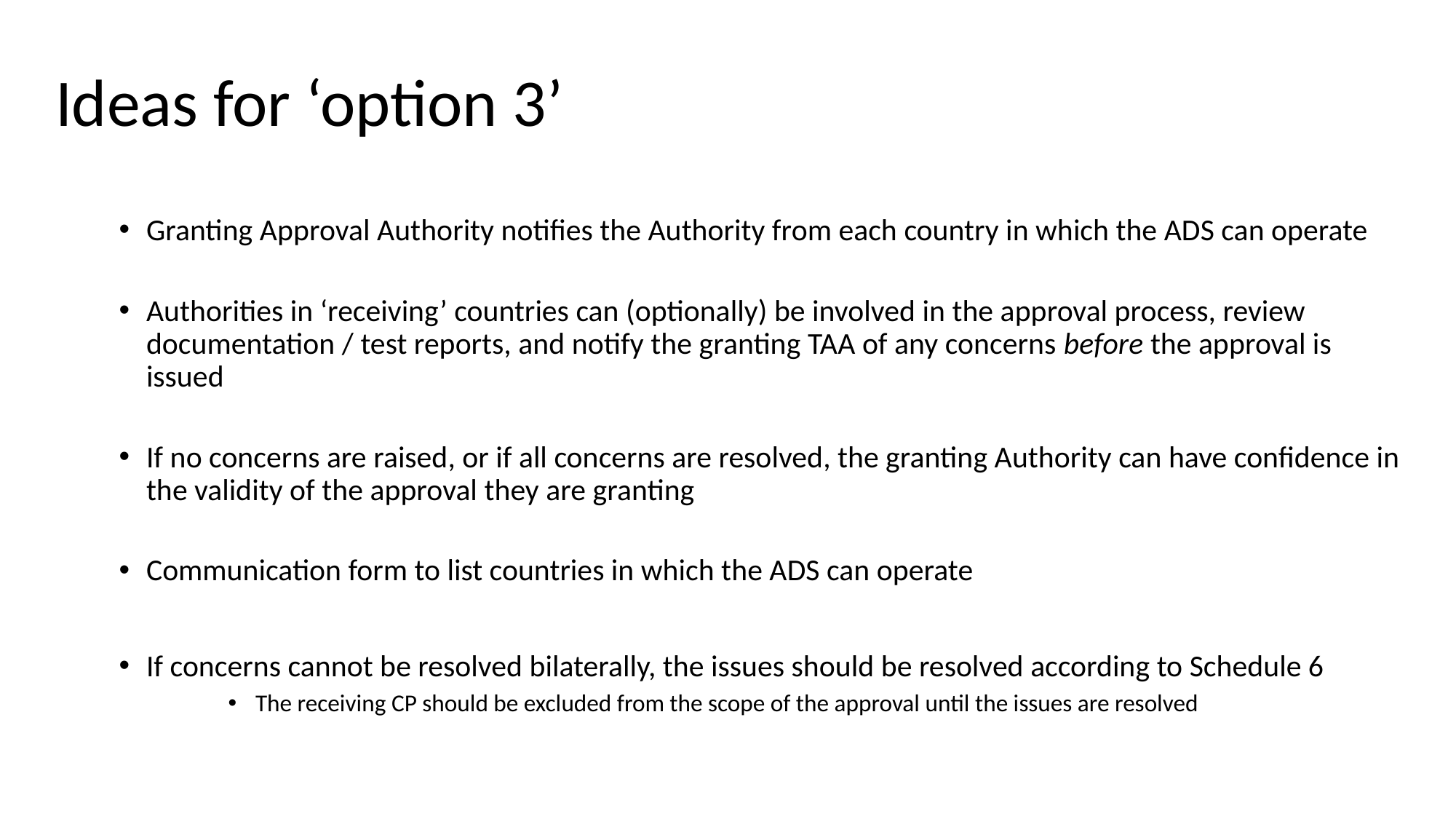

# Ideas for ‘option 3’

Granting Approval Authority notifies the Authority from each country in which the ADS can operate
Authorities in ‘receiving’ countries can (optionally) be involved in the approval process, review documentation / test reports, and notify the granting TAA of any concerns before the approval is issued
If no concerns are raised, or if all concerns are resolved, the granting Authority can have confidence in the validity of the approval they are granting
Communication form to list countries in which the ADS can operate

If concerns cannot be resolved bilaterally, the issues should be resolved according to Schedule 6
The receiving CP should be excluded from the scope of the approval until the issues are resolved